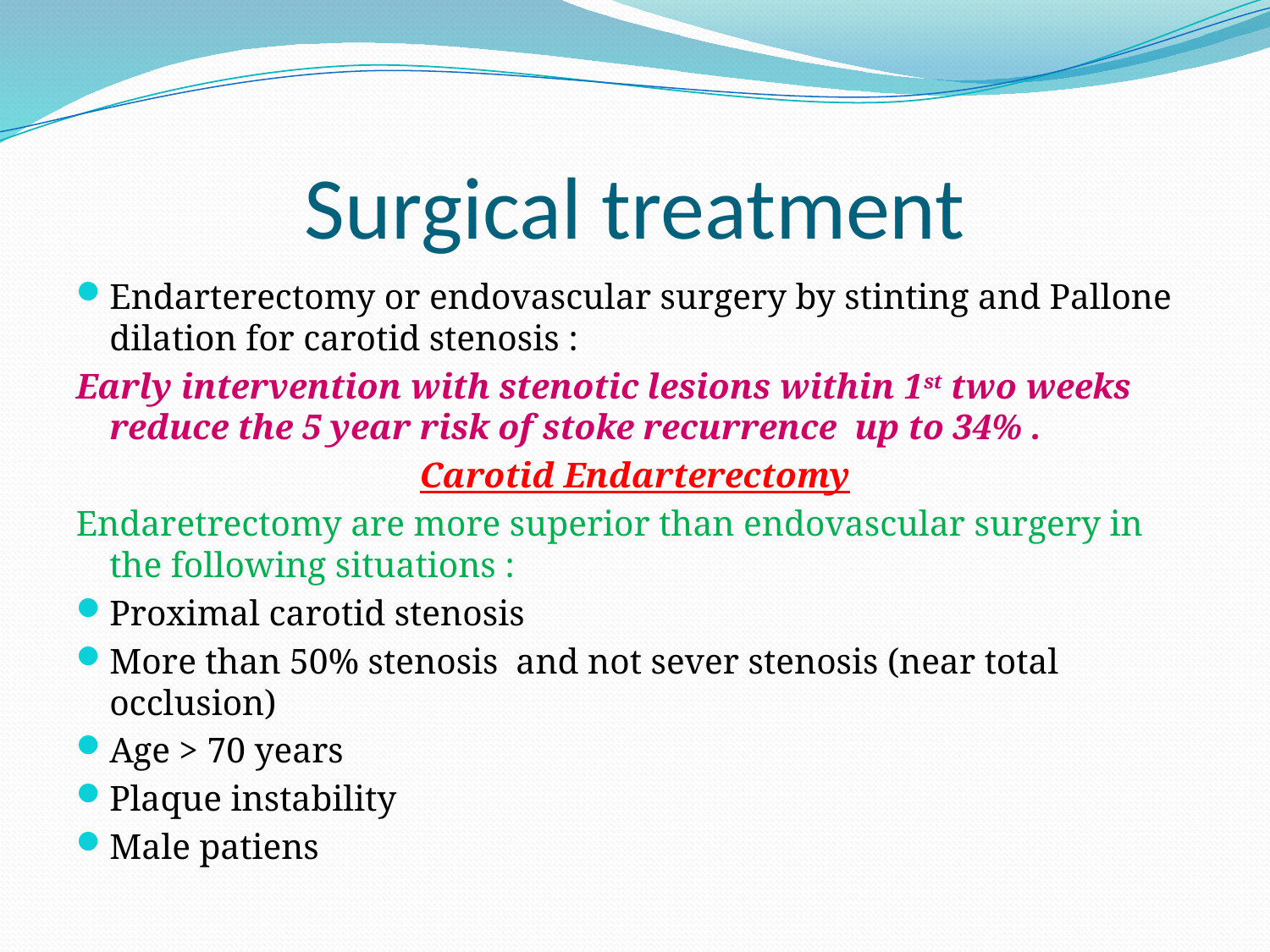

# Surgical treatment
Endarterectomy or endovascular surgery by stinting and Pallone dilation for carotid stenosis :
Early intervention with stenotic lesions within 1st two weeks  reduce the 5 year risk of stoke recurrence  up to 34% .
Carotid Endarterectomy
Endaretrectomy are more superior than endovascular surgery in the following situations :
Proximal carotid stenosis
More than 50% stenosis  and not sever stenosis (near total occlusion)
Age > 70 years
Plaque instability
Male patiens